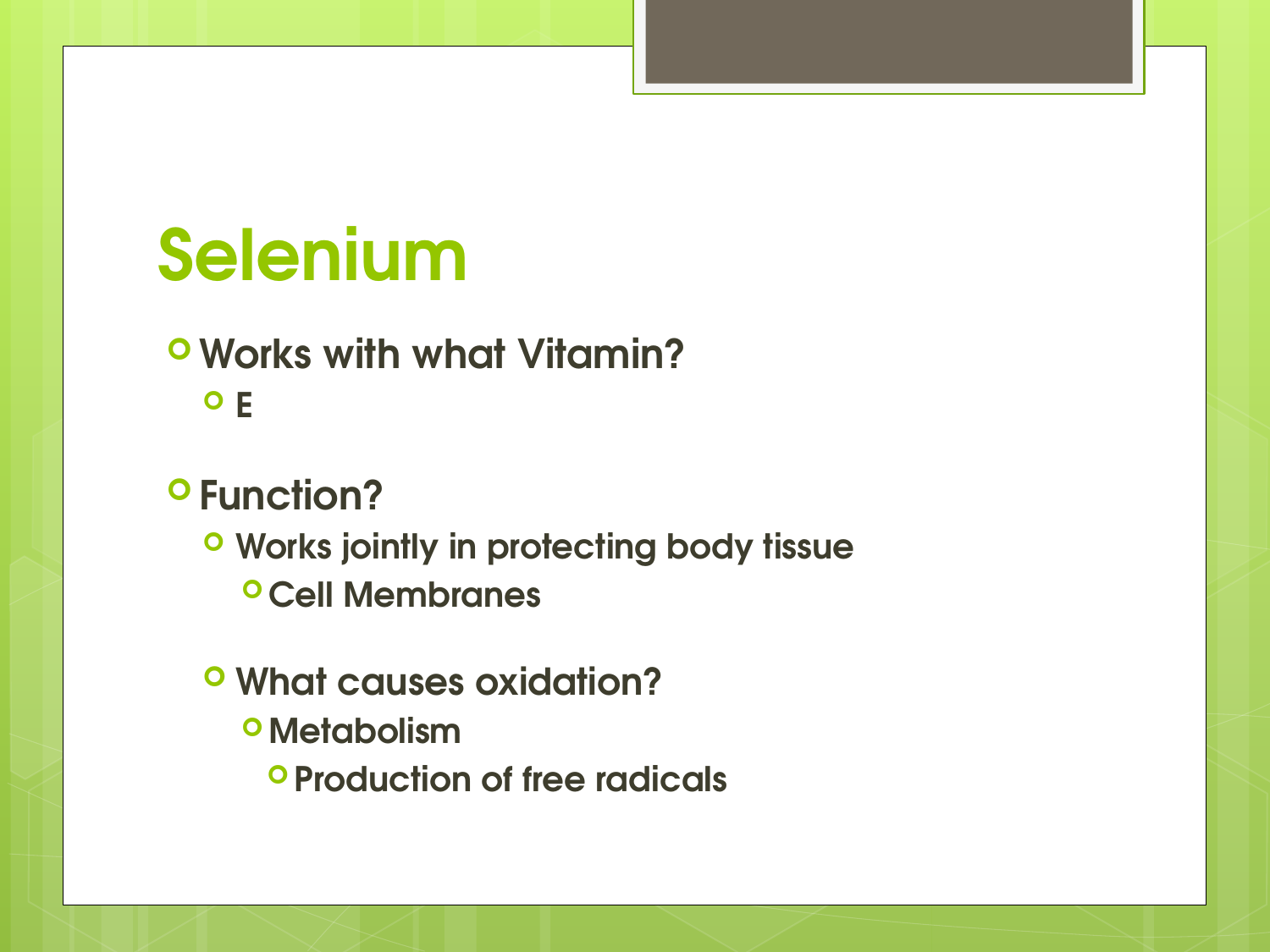

# Selenium
Works with what Vitamin?
E

Function?
Works jointly in protecting body tissue
Cell Membranes

What causes oxidation?
Metabolism
Production of free radicals